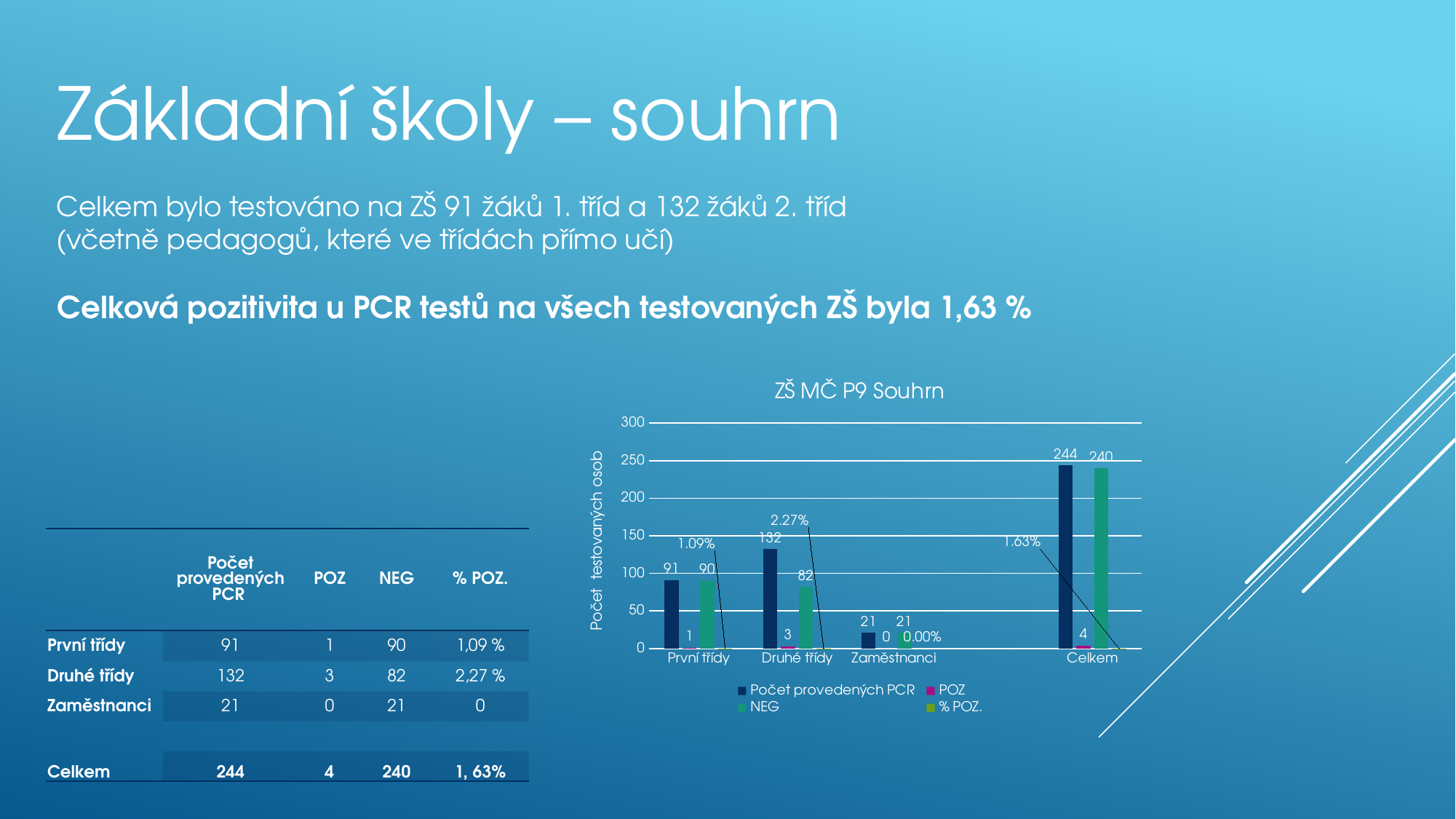

Základní školy – souhrn
 Celkem bylo testováno na ZŠ 91 žáků 1. tříd a 132 žáků 2. tříd
 (včetně pedagogů, které ve třídách přímo učí)

 Celková pozitivita u PCR testů na všech testovaných ZŠ byla 1,63 %

### Chart: ZŠ MČ P9 Souhrn

| Category | Počet provedených PCR  | POZ | NEG | % POZ. |
|---|---|---|---|---|
| První třídy | 91.0 | 1.0 | 90.0 | 0.0109 |
| Druhé třídy | 132.0 | 3.0 | 82.0 | 0.0227 |
| Zaměstnanci  | 21.0 | 0.0 | 21.0 | 0.0 |
|  | None | None | None | None |
| Celkem | 244.0 | 4.0 | 240.0 | 0.0163 |
|  | Počet provedených PCR | POZ | NEG | % POZ. |
| --- | --- | --- | --- | --- |
| První třídy | 91 | 1 | 90 | 1,09 % |
| Druhé třídy | 132 | 3 | 82 | 2,27 % |
| Zaměstnanci | 21 | 0 | 21 | 0 |
|  |  |  |  |  |
| Celkem | 244 | 4 | 240 | 1, 63% |